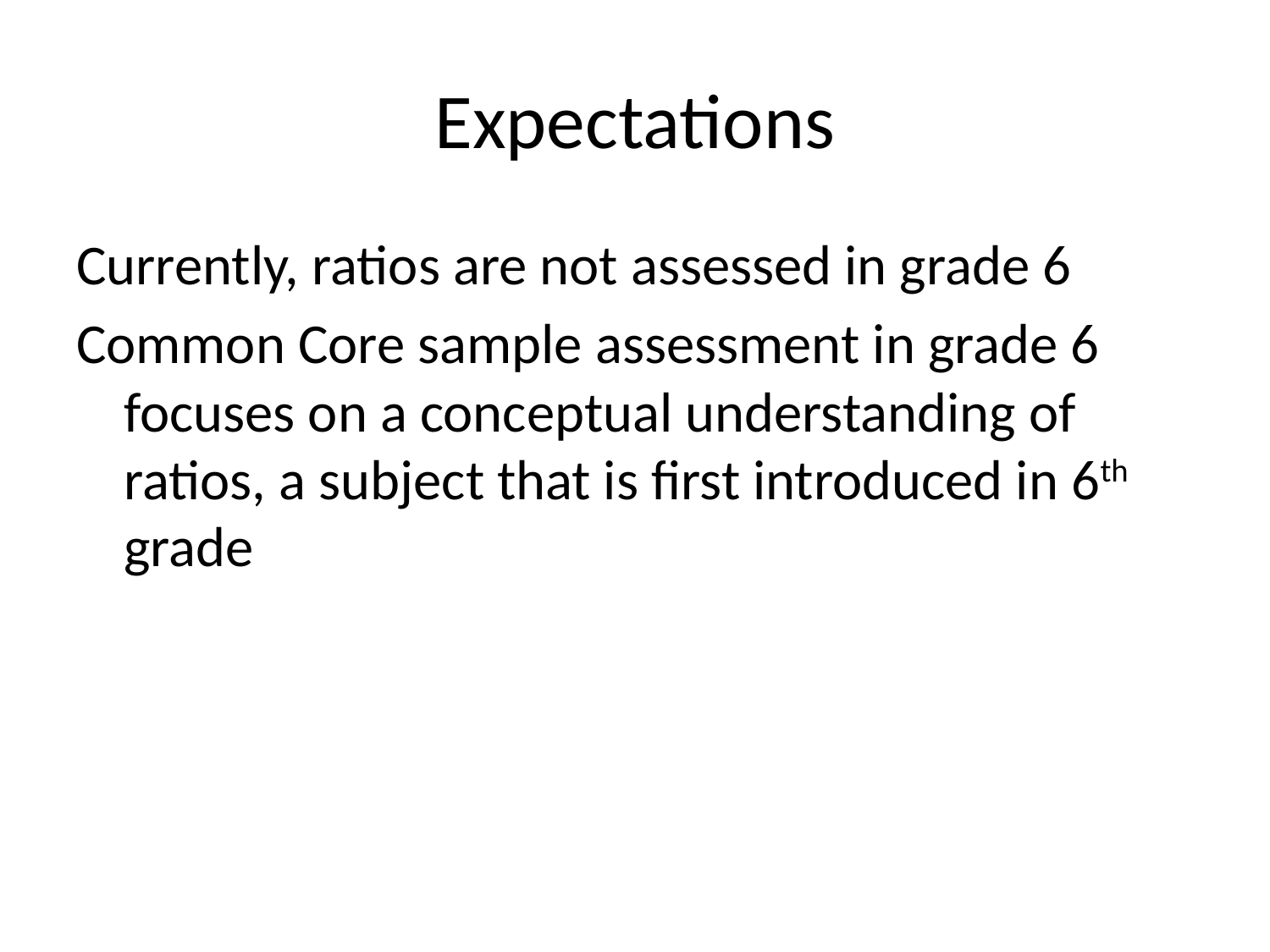

# Expectations
Currently, ratios are not assessed in grade 6
Common Core sample assessment in grade 6 focuses on a conceptual understanding of ratios, a subject that is first introduced in 6th grade